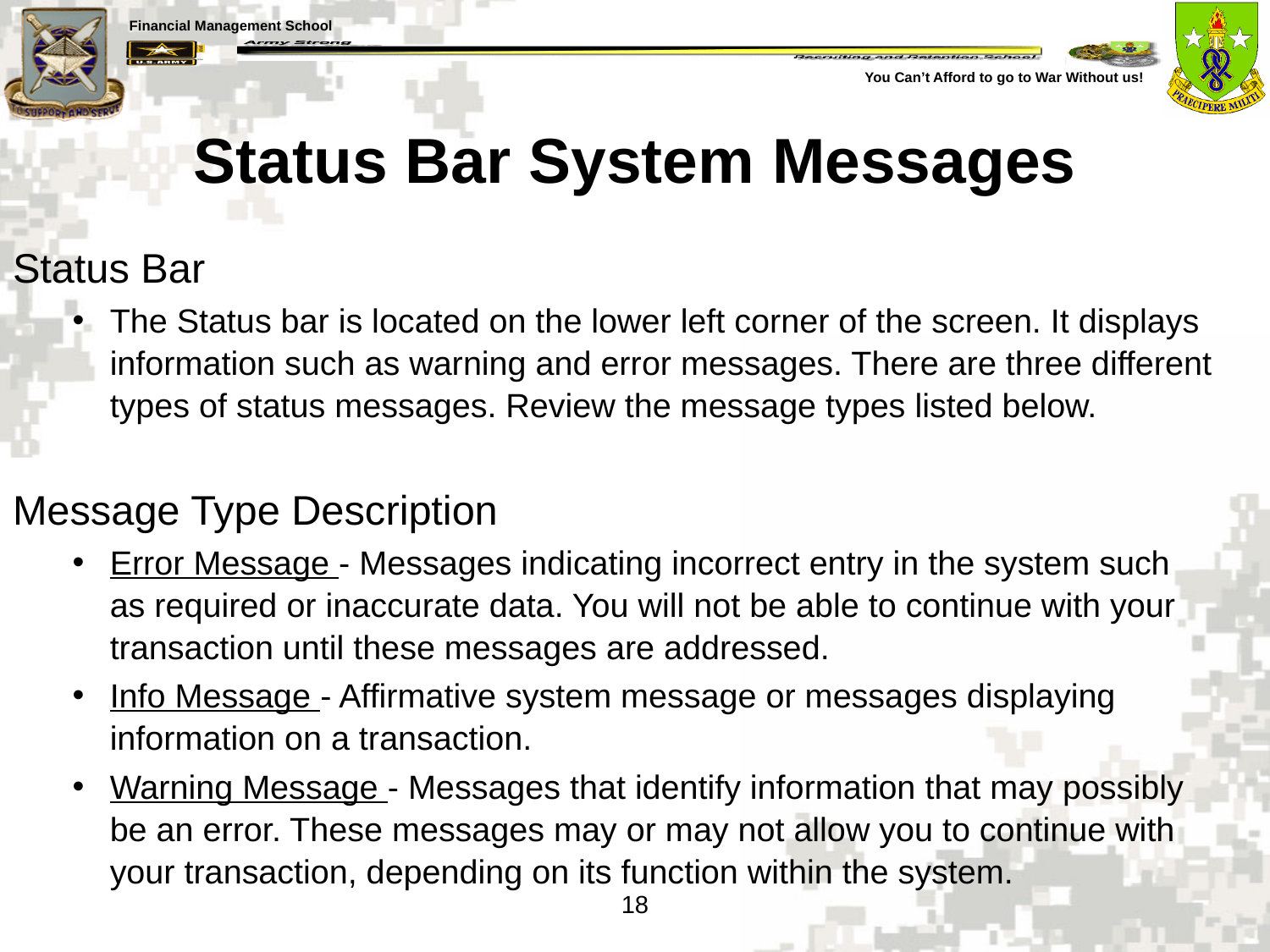

# Status Bar System Messages
Status Bar
The Status bar is located on the lower left corner of the screen. It displays information such as warning and error messages. There are three different types of status messages. Review the message types listed below.

Message Type Description
Error Message - Messages indicating incorrect entry in the system such as required or inaccurate data. You will not be able to continue with your transaction until these messages are addressed.
Info Message - Affirmative system message or messages displaying information on a transaction.
Warning Message - Messages that identify information that may possibly be an error. These messages may or may not allow you to continue with your transaction, depending on its function within the system.
18